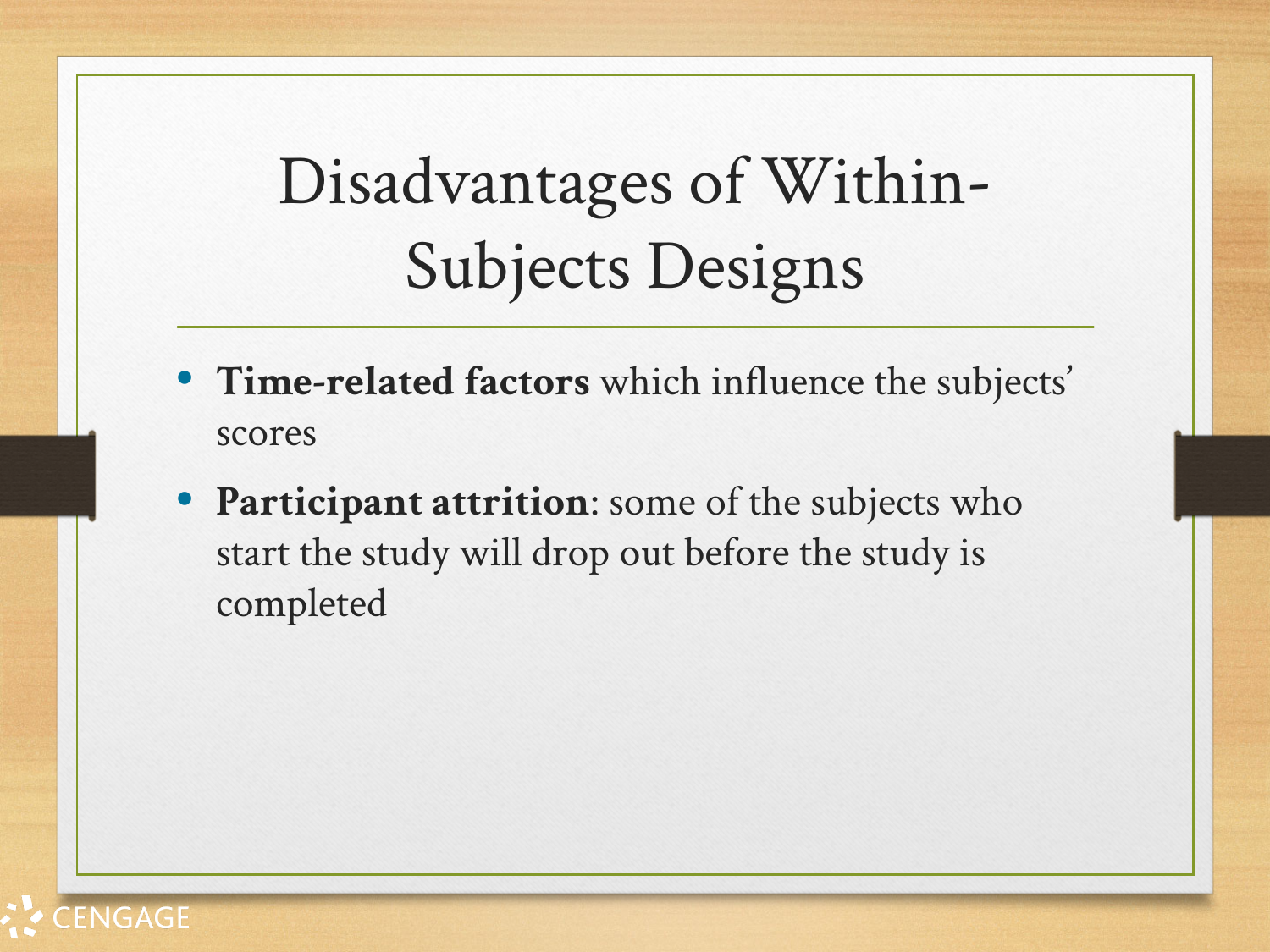

# Disadvantages of Within-Subjects Designs
Time-related factors which influence the subjects’ scores
Participant attrition: some of the subjects who start the study will drop out before the study is completed